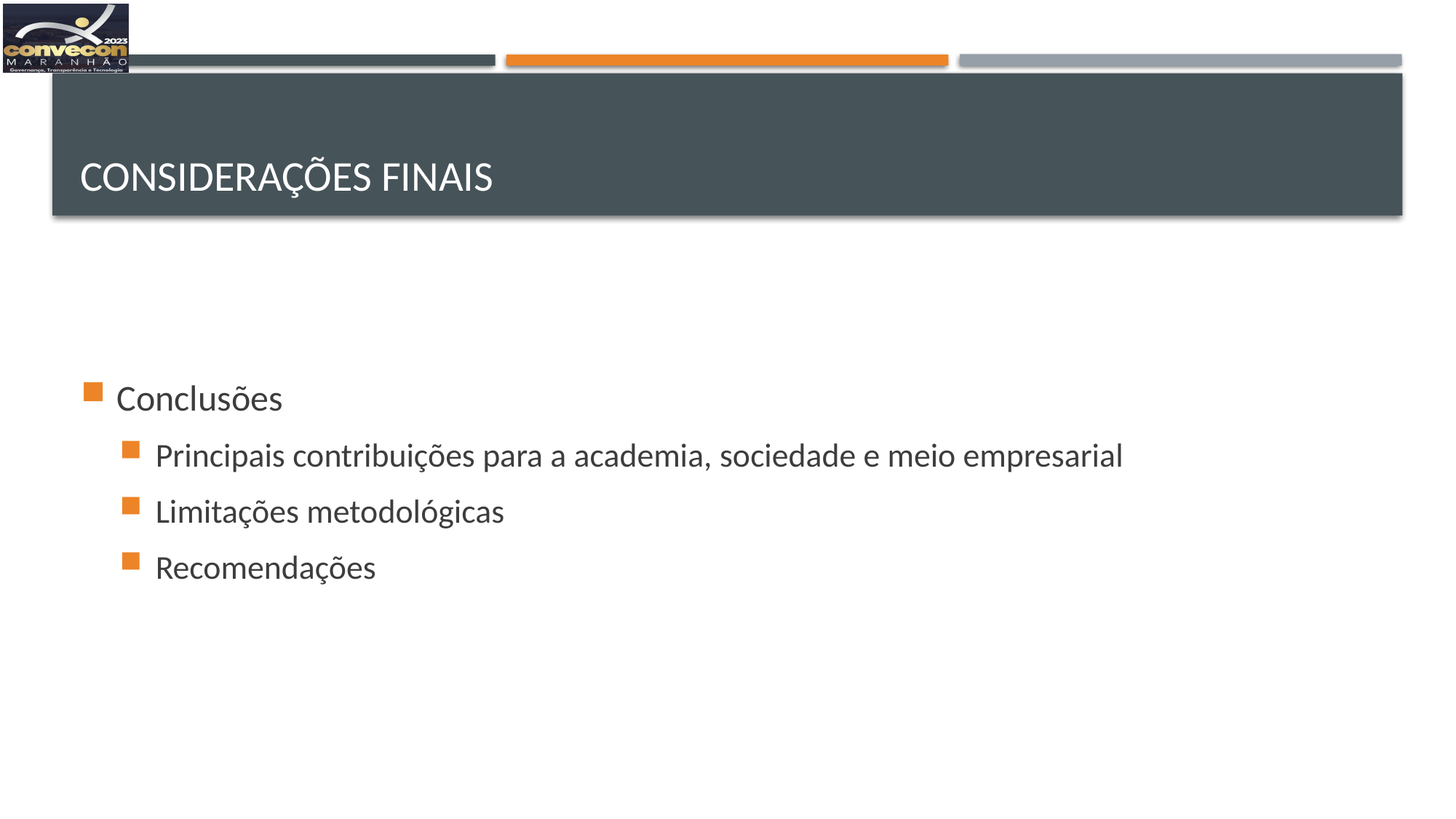

# CONSIDERAÇÕES FINAIS
Conclusões
Principais contribuições para a academia, sociedade e meio empresarial
Limitações metodológicas
Recomendações